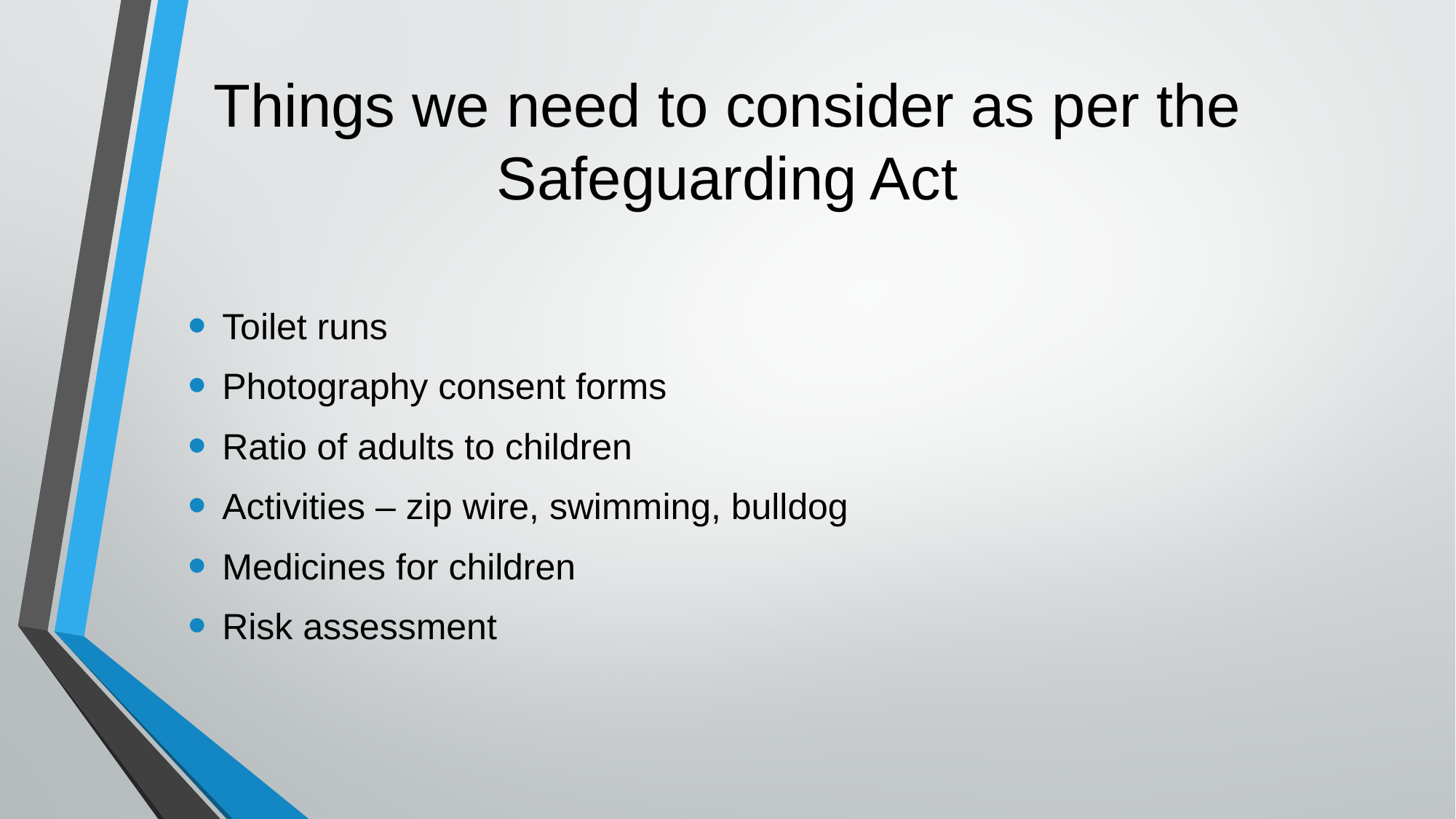

# Things we need to consider as per the Safeguarding Act
Toilet runs
Photography consent forms
Ratio of adults to children
Activities – zip wire, swimming, bulldog
Medicines for children
Risk assessment